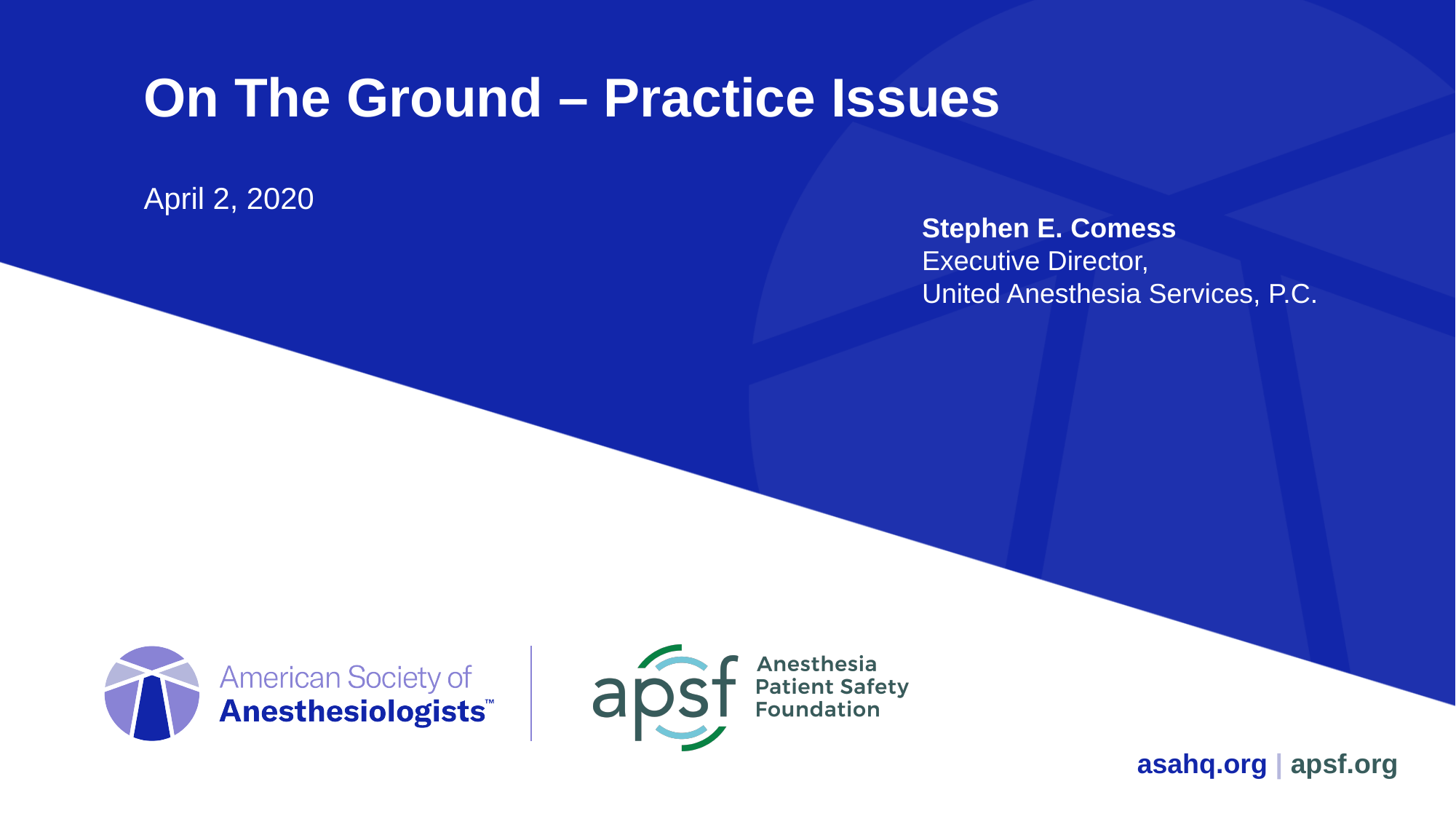

# On The Ground – Practice Issues
April 2, 2020
Stephen E. Comess
Executive Director,
United Anesthesia Services, P.C.